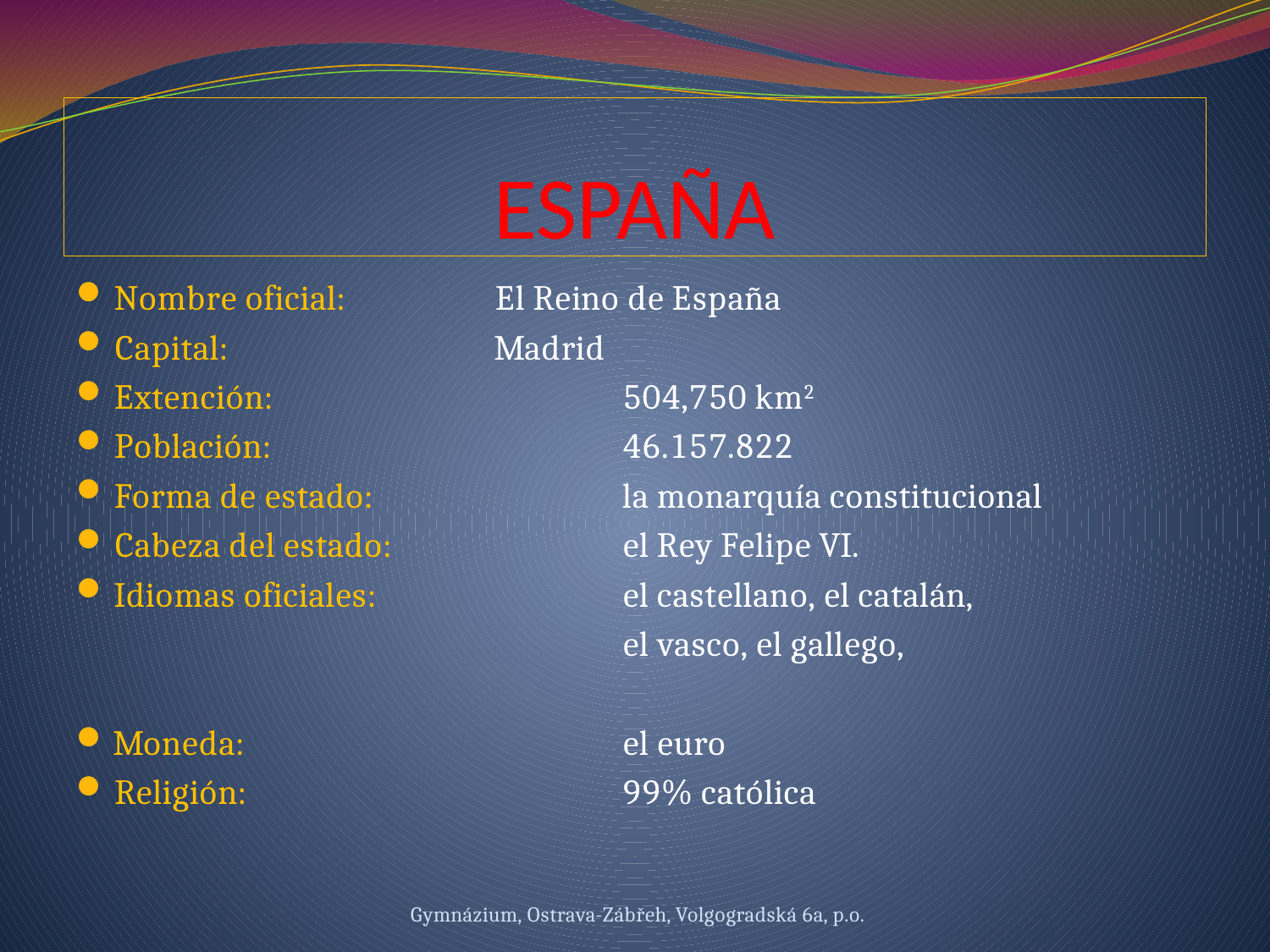

# ESPAÑA
Nombre oficial:		El Reino de España
Capital:			Madrid
Extención:			504,750 km2
Población:			46.157.822
Forma de estado:		la monarquía constitucional
Cabeza del estado:		el Rey Felipe VI.
Idiomas oficiales:		el castellano, el catalán,
					el vasco, el gallego,

Moneda:			el euro
Religión:			99% católica
Gymnázium, Ostrava-Zábřeh, Volgogradská 6a, p.o.